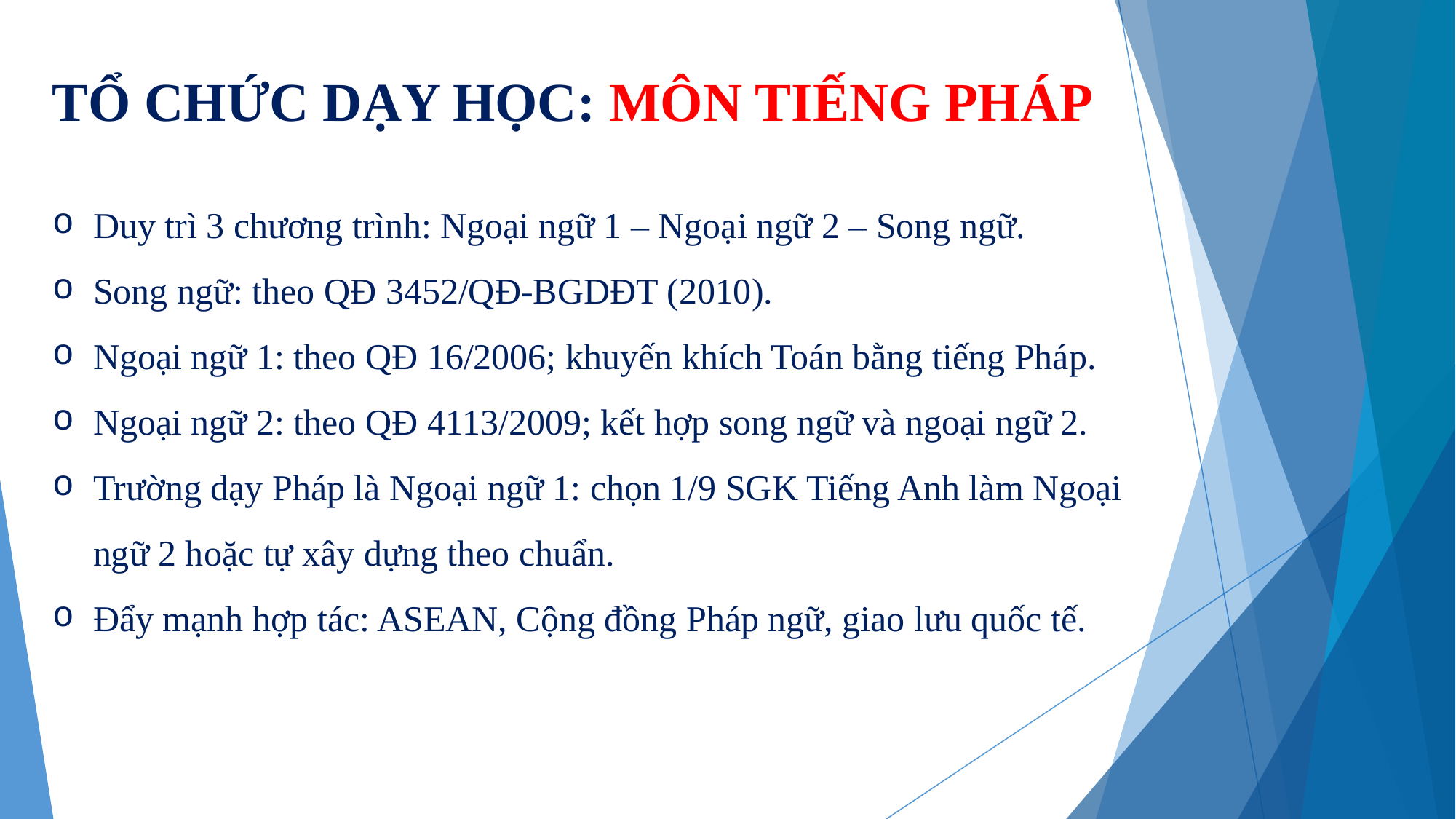

# TỔ CHỨC DẠY HỌC: MÔN TIẾNG PHÁP
Duy trì 3 chương trình: Ngoại ngữ 1 – Ngoại ngữ 2 – Song ngữ.
Song ngữ: theo QĐ 3452/QĐ-BGDĐT (2010).
Ngoại ngữ 1: theo QĐ 16/2006; khuyến khích Toán bằng tiếng Pháp.
Ngoại ngữ 2: theo QĐ 4113/2009; kết hợp song ngữ và ngoại ngữ 2.
Trường dạy Pháp là Ngoại ngữ 1: chọn 1/9 SGK Tiếng Anh làm Ngoại ngữ 2 hoặc tự xây dựng theo chuẩn.
Đẩy mạnh hợp tác: ASEAN, Cộng đồng Pháp ngữ, giao lưu quốc tế.